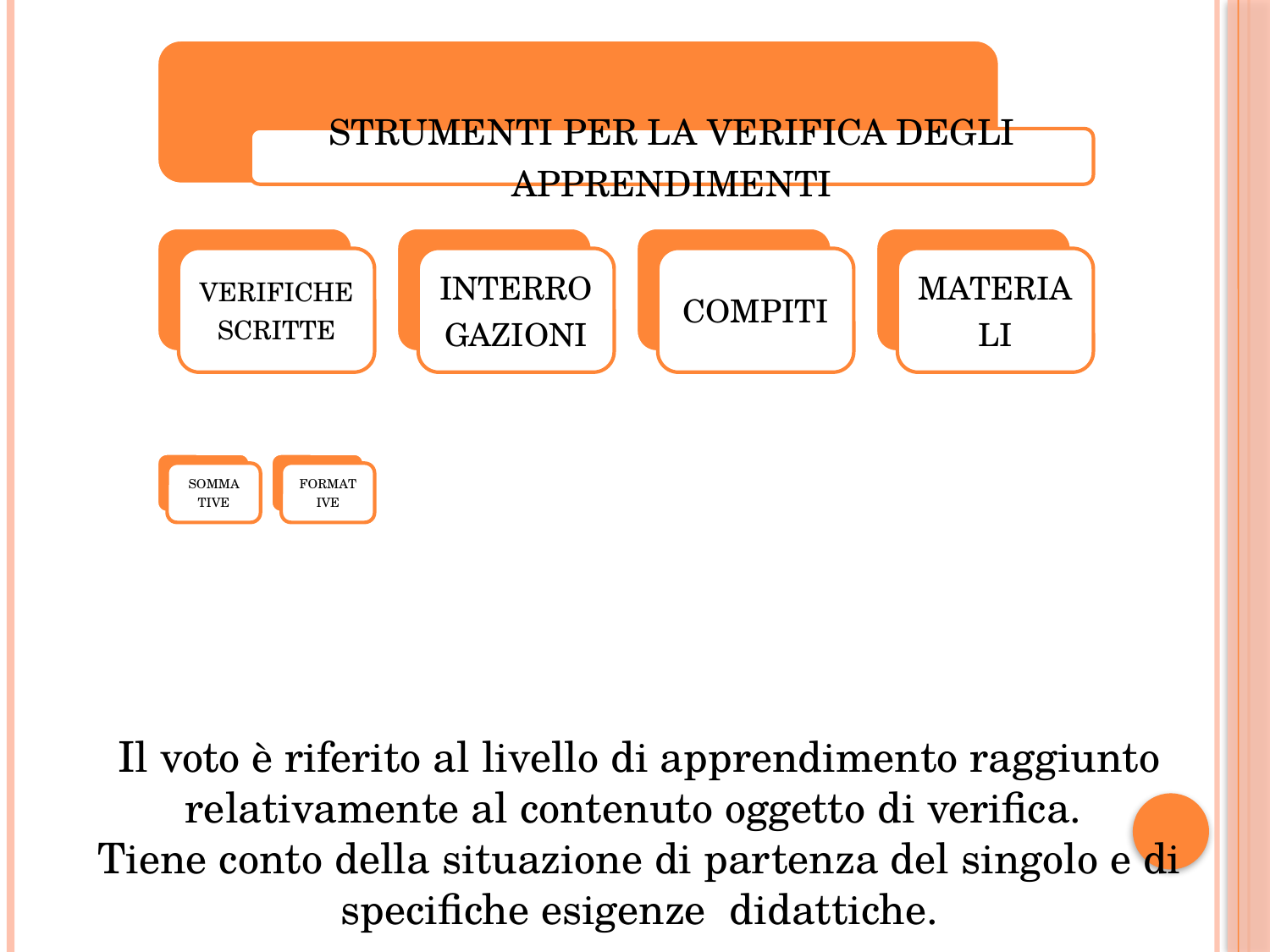

STRUMENTI PER LA VERIFICA DEGLI APPRENDIMENTI
VERIFICHE
SCRITTE
SOMMATIVE
FORMATIVE
INTERROGAZIONI
COMPITI
MATERIALI
Il voto è riferito al livello di apprendimento raggiunto
relativamente al contenuto oggetto di verifica.
Tiene conto della situazione di partenza del singolo e di specifiche esigenze  didattiche.